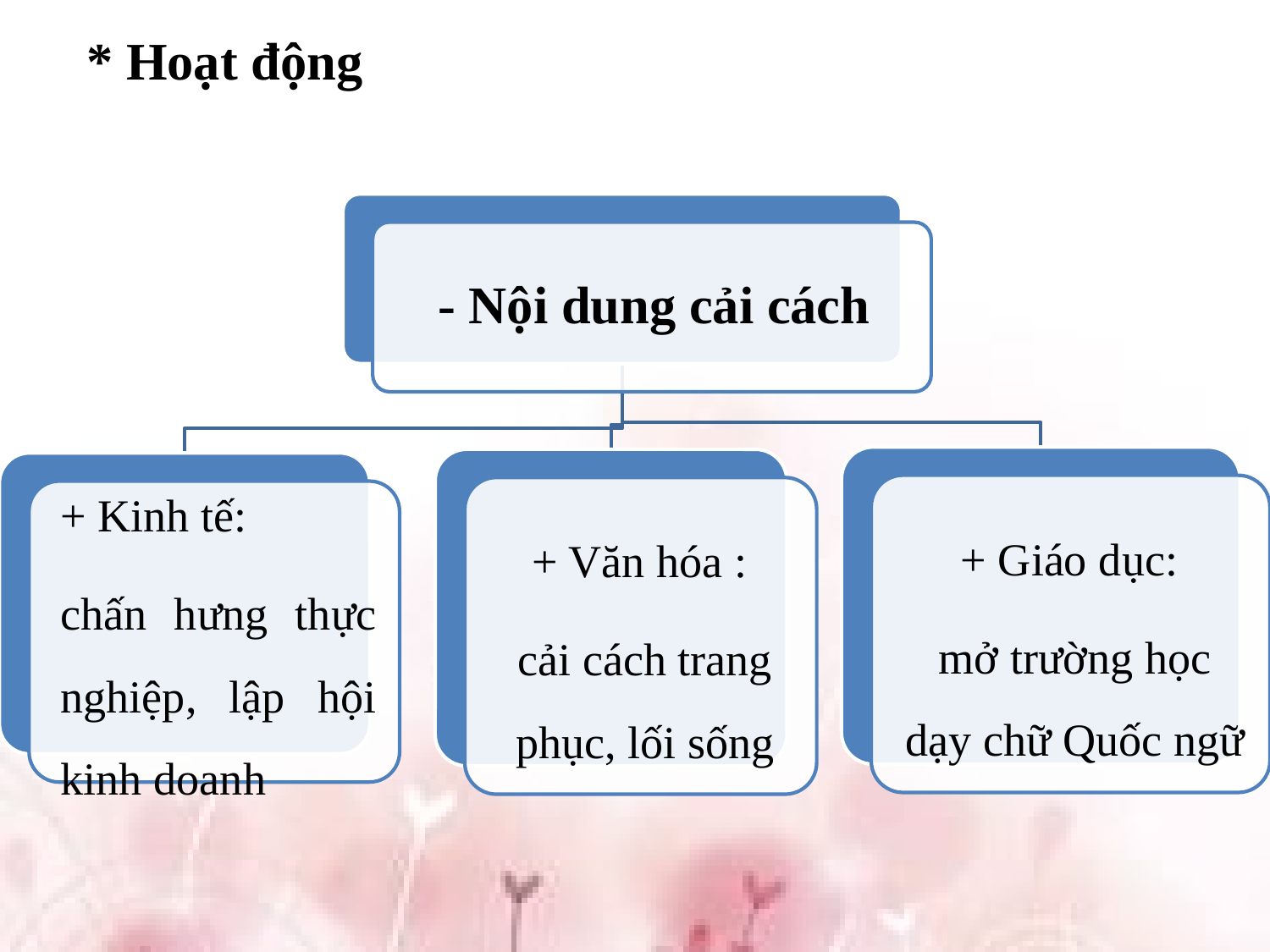

* Hoạt động
- Nội dung cải cách
+ Kinh tế:
chấn hưng thực nghiệp, lập hội kinh doanh
+ Văn hóa :
cải cách trang phục, lối sống
+ Giáo dục:
mở trường học dạy chữ Quốc ngữ